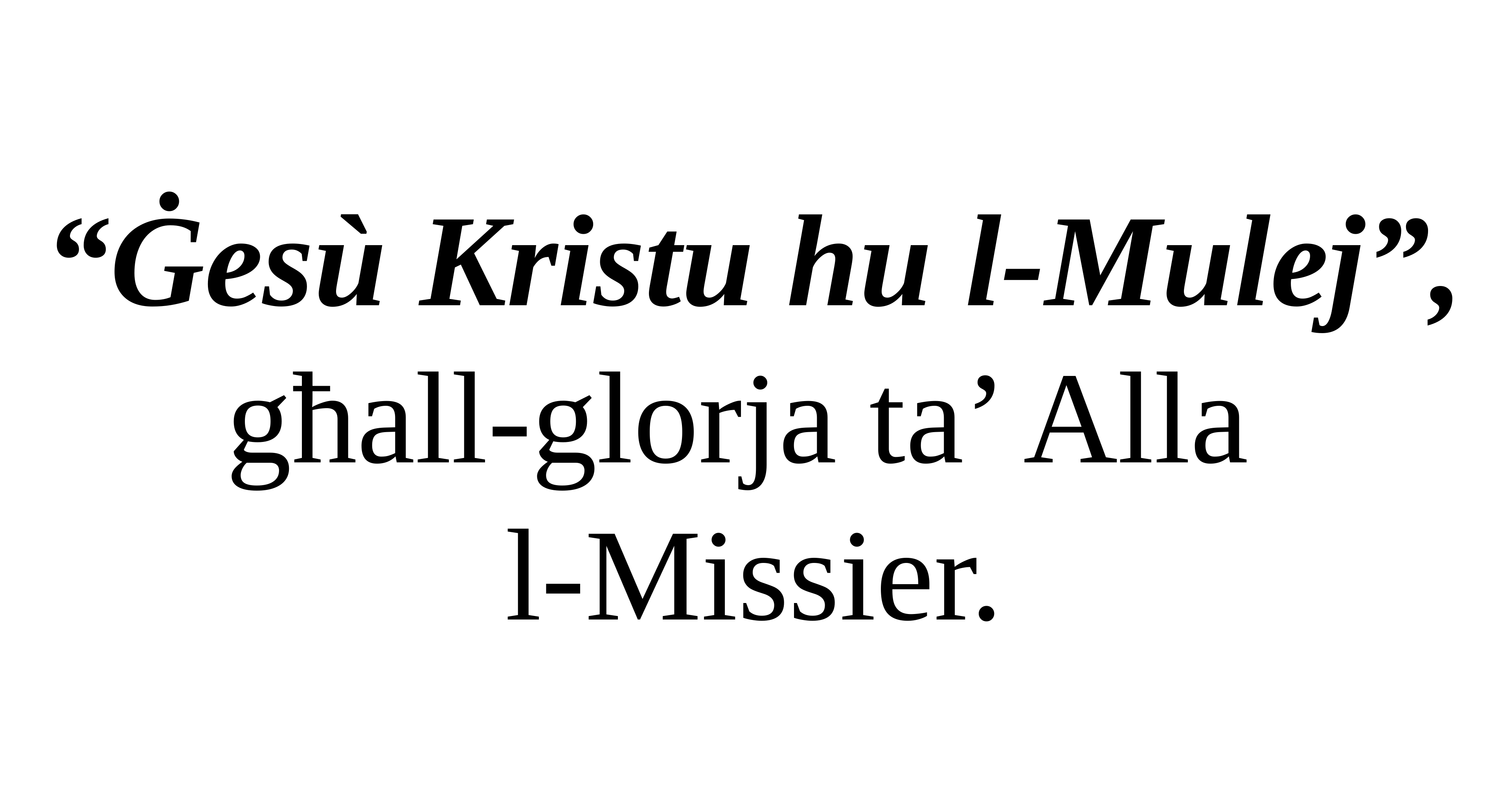

“Ġesù Kristu hu l-Mulej”,
għall-glorja ta’ Alla
l-Missier.